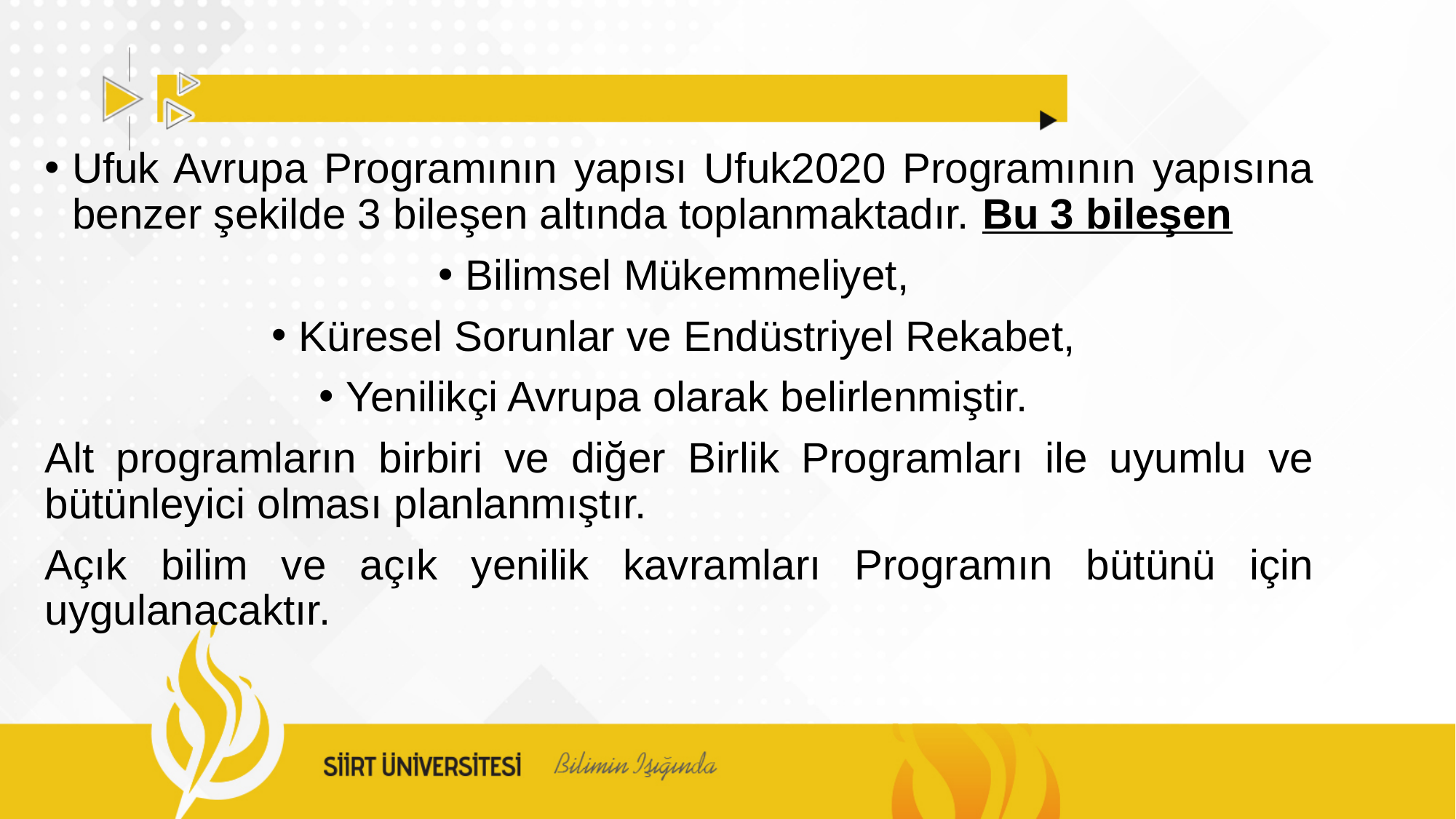

Ufuk Avrupa Programının yapısı Ufuk2020 Programının yapısına benzer şekilde 3 bileşen altında toplanmaktadır. Bu 3 bileşen
Bilimsel Mükemmeliyet,
Küresel Sorunlar ve Endüstriyel Rekabet,
Yenilikçi Avrupa olarak belirlenmiştir.
Alt programların birbiri ve diğer Birlik Programları ile uyumlu ve bütünleyici olması planlanmıştır.
Açık bilim ve açık yenilik kavramları Programın bütünü için uygulanacaktır.